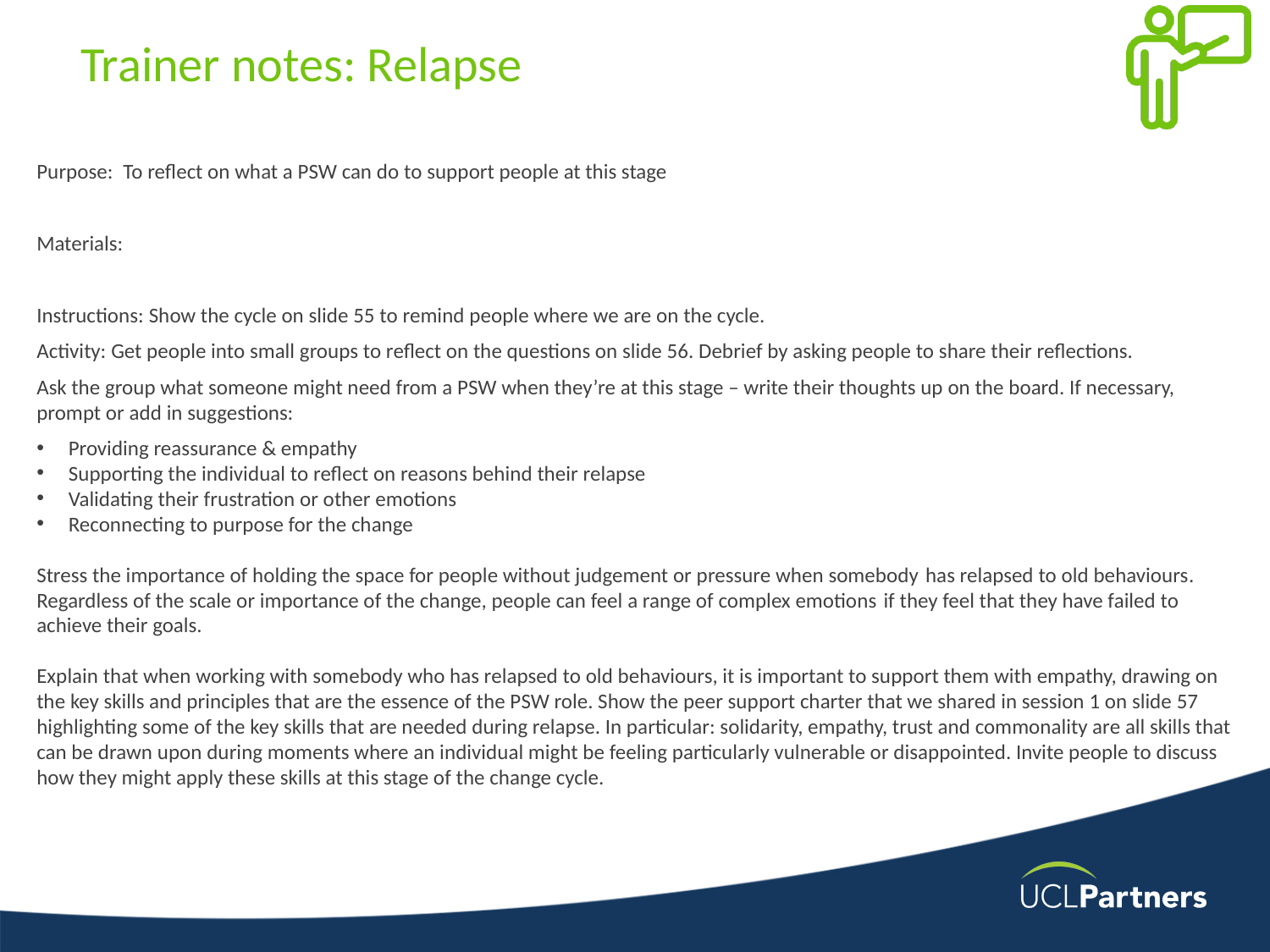

# Trainer notes: Relapse
Purpose:  To reflect on what a PSW can do to support people at this stage

Materials:

Instructions: Show the cycle on slide 55 to remind people where we are on the cycle.
Activity: Get people into small groups to reflect on the questions on slide 56. Debrief by asking people to share their reflections.
Ask the group what someone might need from a PSW when they’re at this stage – write their thoughts up on the board. If necessary, prompt or add in suggestions:
Providing reassurance & empathy
Supporting the individual to reflect on reasons behind their relapse
Validating their frustration or other emotions
Reconnecting to purpose for the change

Stress the importance of holding the space for people without judgement or pressure when somebody has relapsed to old behaviours. Regardless of the scale or importance of the change, people can feel a range of complex emotions if they feel that they have failed to achieve their goals.

Explain that when working with somebody who has relapsed to old behaviours, it is important to support them with empathy, drawing on the key skills and principles that are the essence of the PSW role. Show the peer support charter that we shared in session 1 on slide 57 highlighting some of the key skills that are needed during relapse. In particular: solidarity, empathy, trust and commonality are all skills that can be drawn upon during moments where an individual might be feeling particularly vulnerable or disappointed. Invite people to discuss how they might apply these skills at this stage of the change cycle.